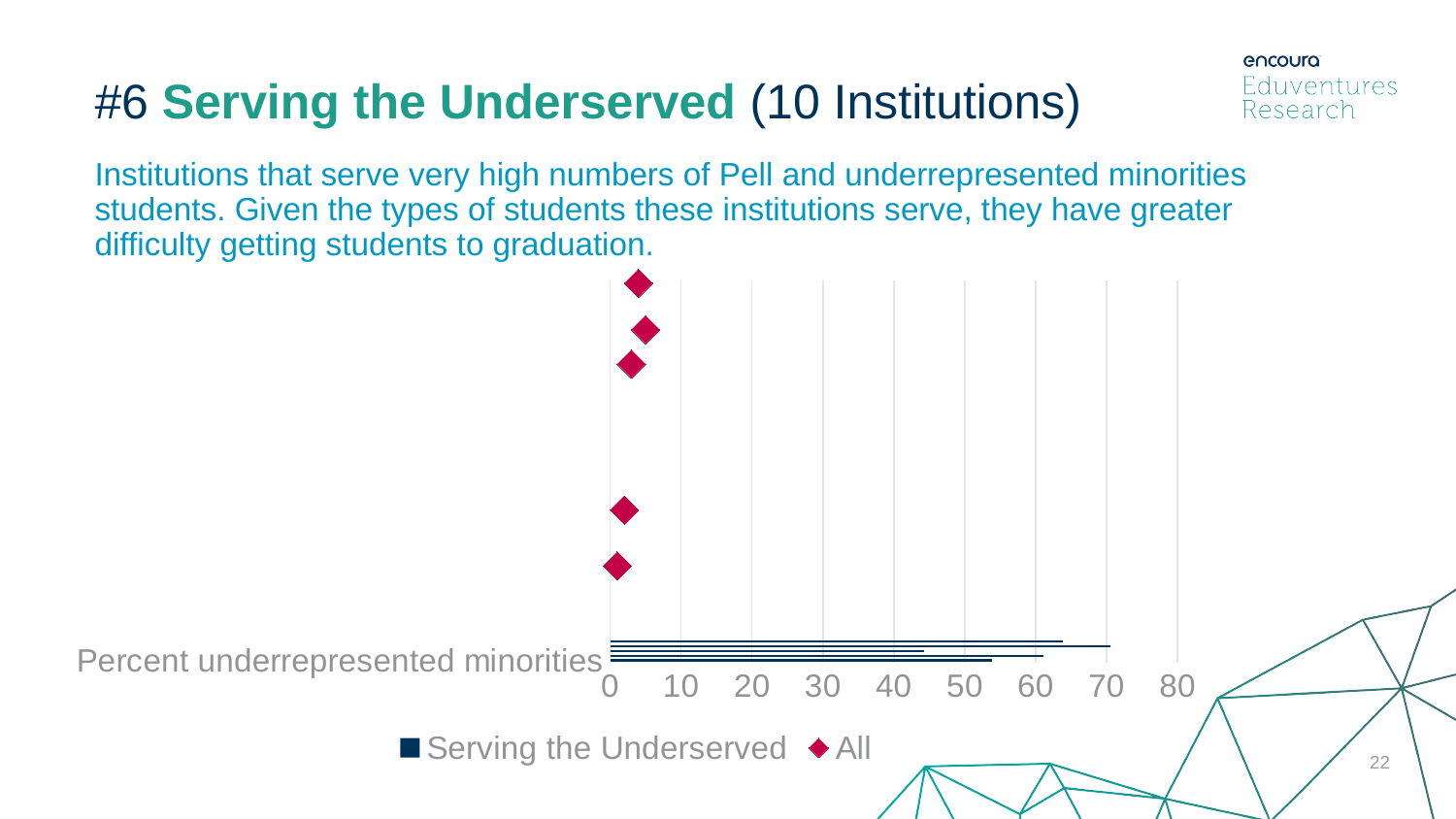

#6 Serving the Underserved (10 Institutions)
Institutions that serve very high numbers of Pell and underrepresented minorities students. Given the types of students these institutions serve, they have greater difficulty getting students to graduation.

### Chart

| Category | Serving the Underserved | All |
|---|---|---|
| Percent underrepresented minorities | 53.8 | 1.0 |
| Percent Pell | 61.1 | 2.0 |
| Graduation Rate | 44.3 | 3.0 |
| Retention Rate | 70.6 | 4.0 |
| Admit Rate | 63.8 | 5.0 |
22